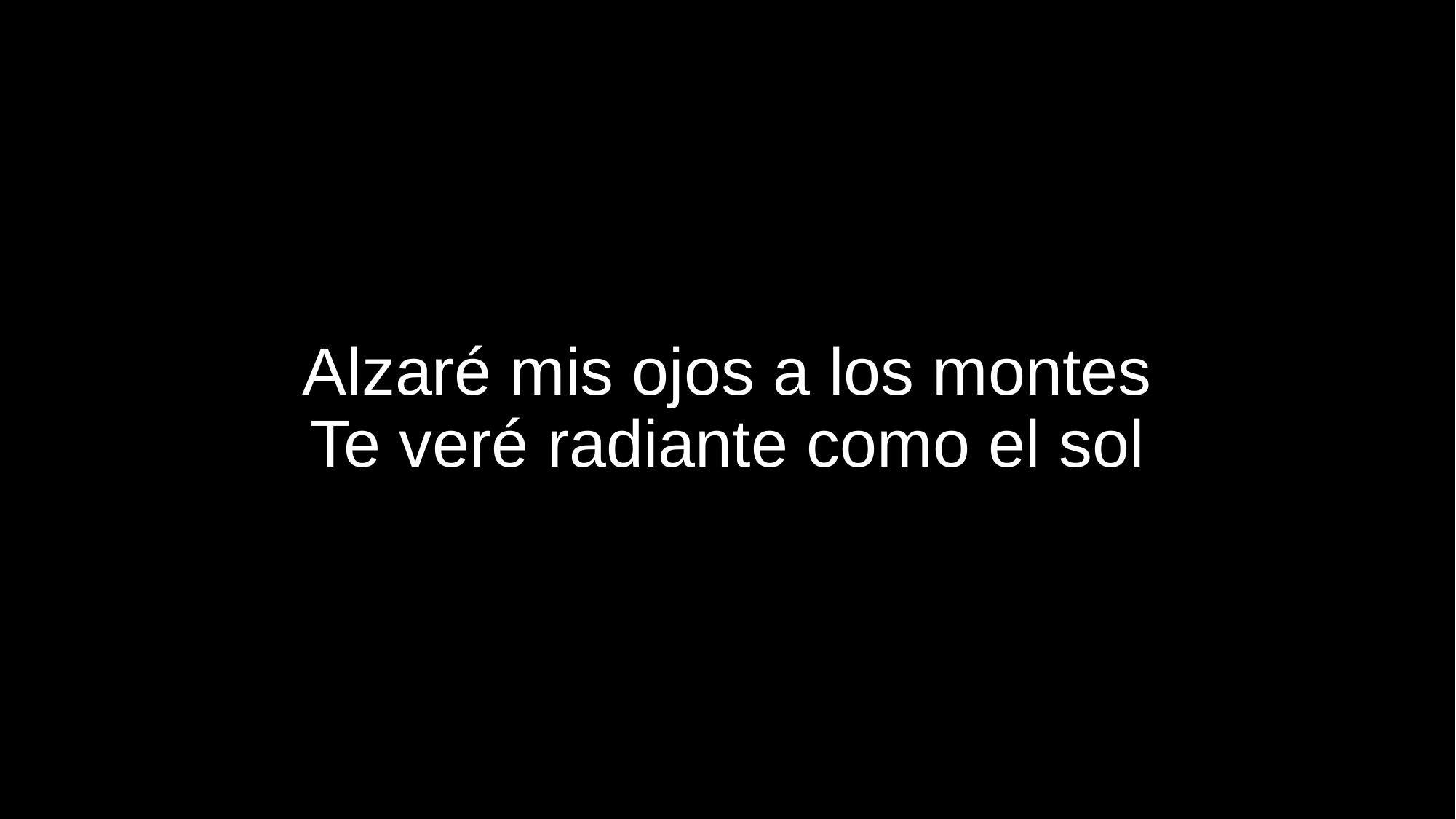

# Alzaré mis ojos a los montes Te veré radiante como el sol